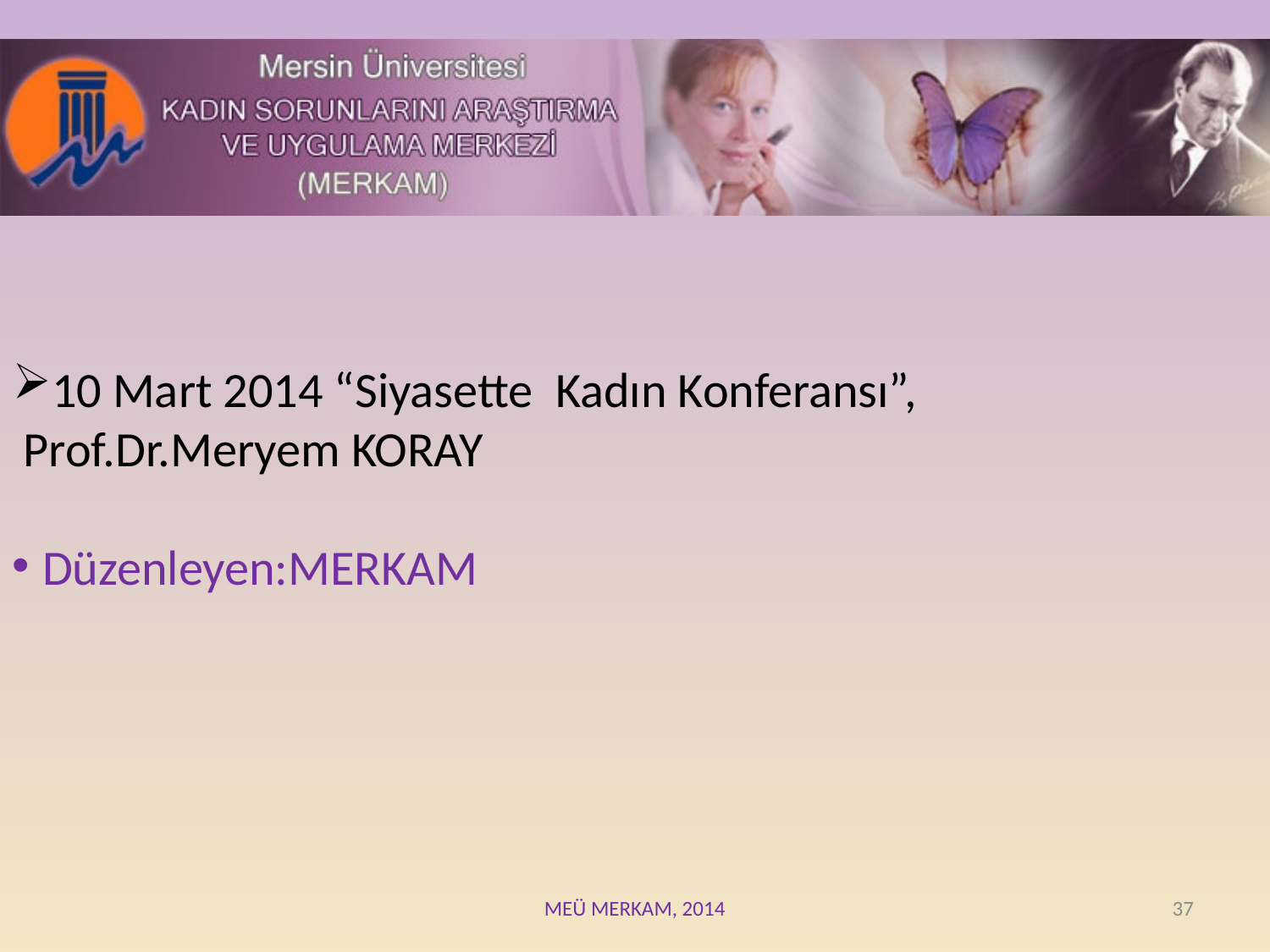

10 Mart 2014 “Siyasette  Kadın Konferansı”,
 Prof.Dr.Meryem KORAY

Düzenleyen:MERKAM
MEÜ MERKAM, 2014
37